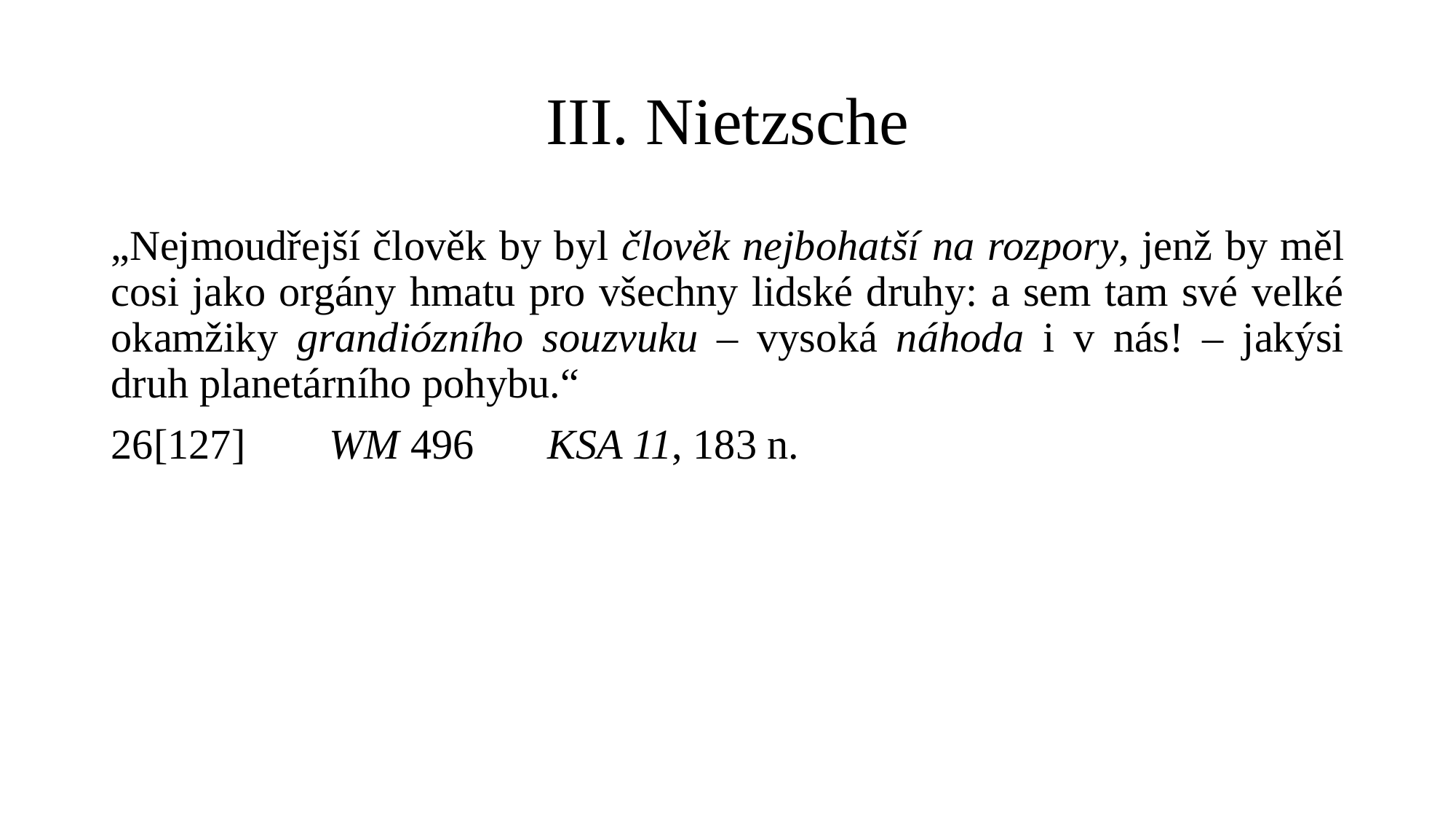

# III. Nietzsche
„Nejmoudřejší člověk by byl člověk nejbohatší na rozpory, jenž by měl cosi jako orgány hmatu pro všechny lidské druhy: a sem tam své velké okamžiky grandiózního souzvuku – vysoká náhoda i v nás! – jakýsi druh planetárního pohybu.“
26[127] 	WM 496	KSA 11, 183 n.